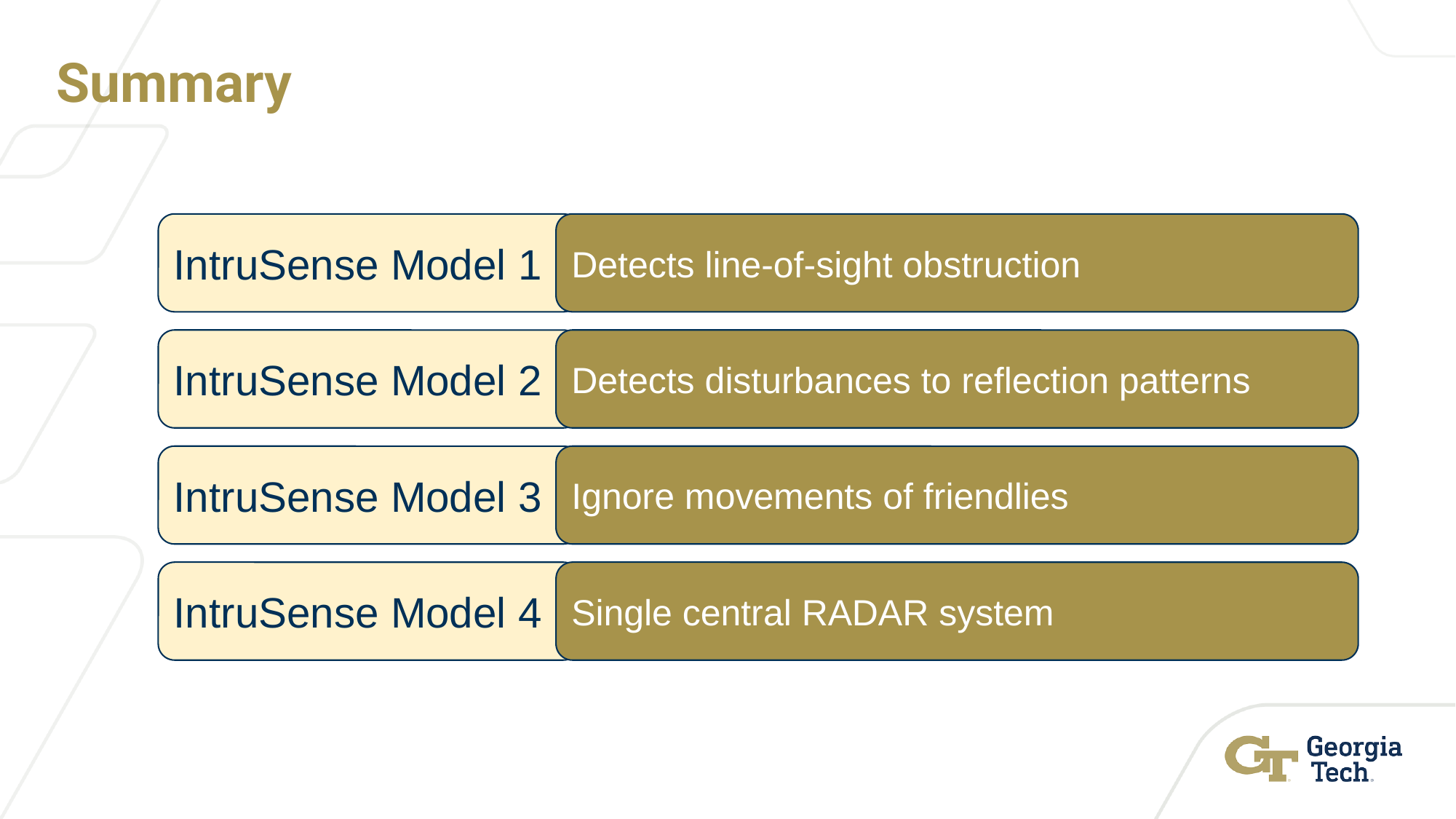

# Summary
IntruSense Model 1
Detects line-of-sight obstruction
IntruSense Model 2
Detects disturbances to reflection patterns
IntruSense Model 3
Ignore movements of friendlies
IntruSense Model 4
Single central RADAR system